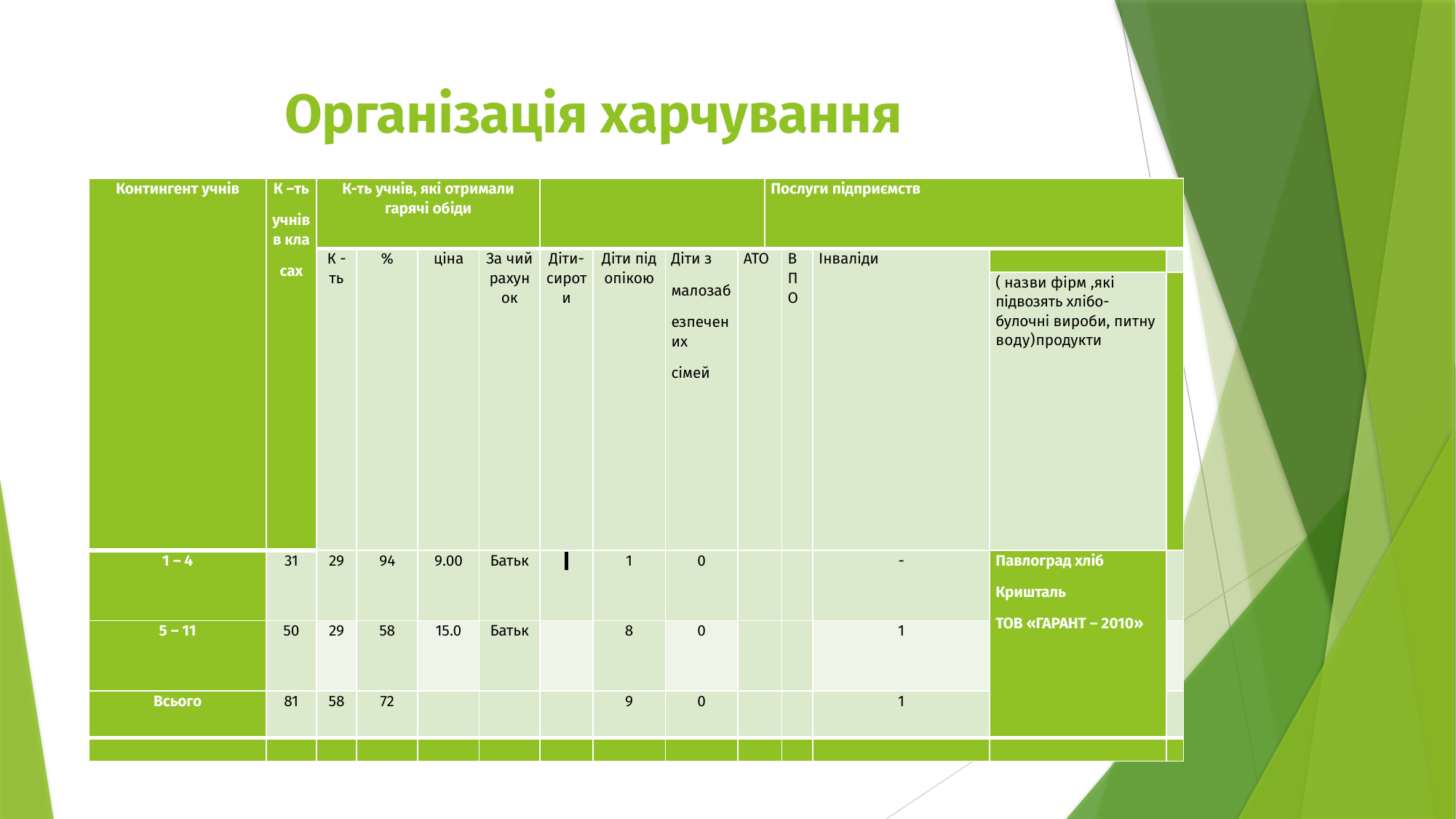

# Організація харчування
| Контингент учнів | К –ть учнів в кла сах | К-ть учнів, які отримали гарячі обіди |  |  |  |  |  |  |  | Послуги підприємств |  |  |  |  |
| --- | --- | --- | --- | --- | --- | --- | --- | --- | --- | --- | --- | --- | --- | --- |
|  |  | К - ть | % | ціна | За чий рахунок | Діти- сироти | Діти під опікою | Діти з малозаб езпечених сімей | АТО |  | ВПО | Інваліди |  |  |
|  |  |  |  |  |  |  |  |  |  |  |  |  | ( назви фірм ,які підвозять хлібо-булочні вироби, питну воду)продукти |  |
| 1 – 4 | 31 | 29 | 94 | 9.00 | Батьк |  | 1 | 0 |  |  |  | - | Павлоград хліб Кришталь ТОВ «ГАРАНТ – 2010» |  |
| 5 – 11 | 50 | 29 | 58 | 15.0 | Батьк |  | 8 | 0 |  |  |  | 1 |  |  |
| Всього | 81 | 58 | 72 |  |  |  | 9 | 0 |  |  |  | 1 |  |  |
|  |  |  |  |  |  |  |  |  |  |  |  |  |  |  |